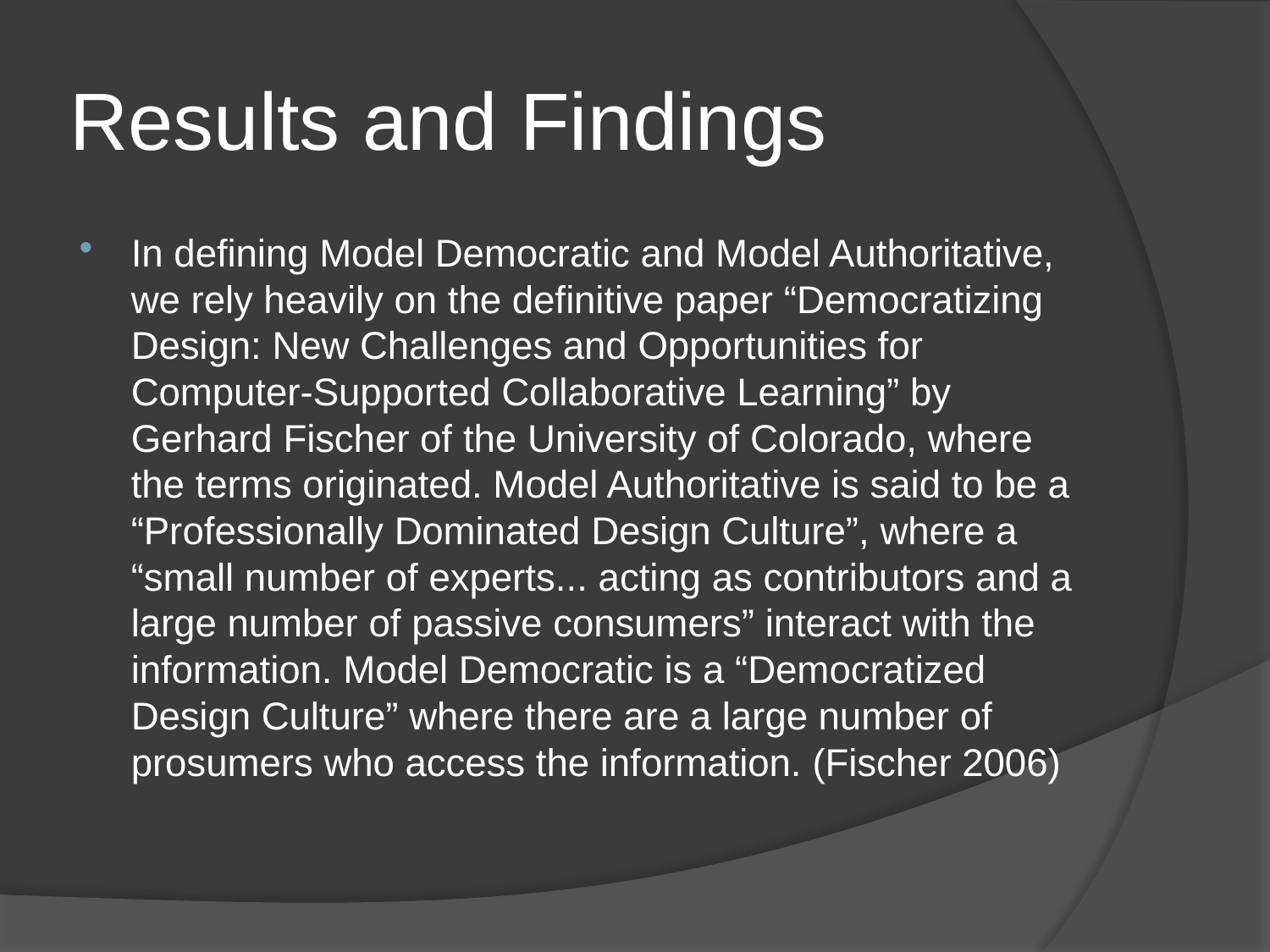

# Results and Findings
In defining Model Democratic and Model Authoritative, we rely heavily on the definitive paper “Democratizing Design: New Challenges and Opportunities for Computer-Supported Collaborative Learning” by Gerhard Fischer of the University of Colorado, where the terms originated. Model Authoritative is said to be a “Professionally Dominated Design Culture”, where a “small number of experts... acting as contributors and a large number of passive consumers” interact with the information. Model Democratic is a “Democratized Design Culture” where there are a large number of prosumers who access the information. (Fischer 2006)